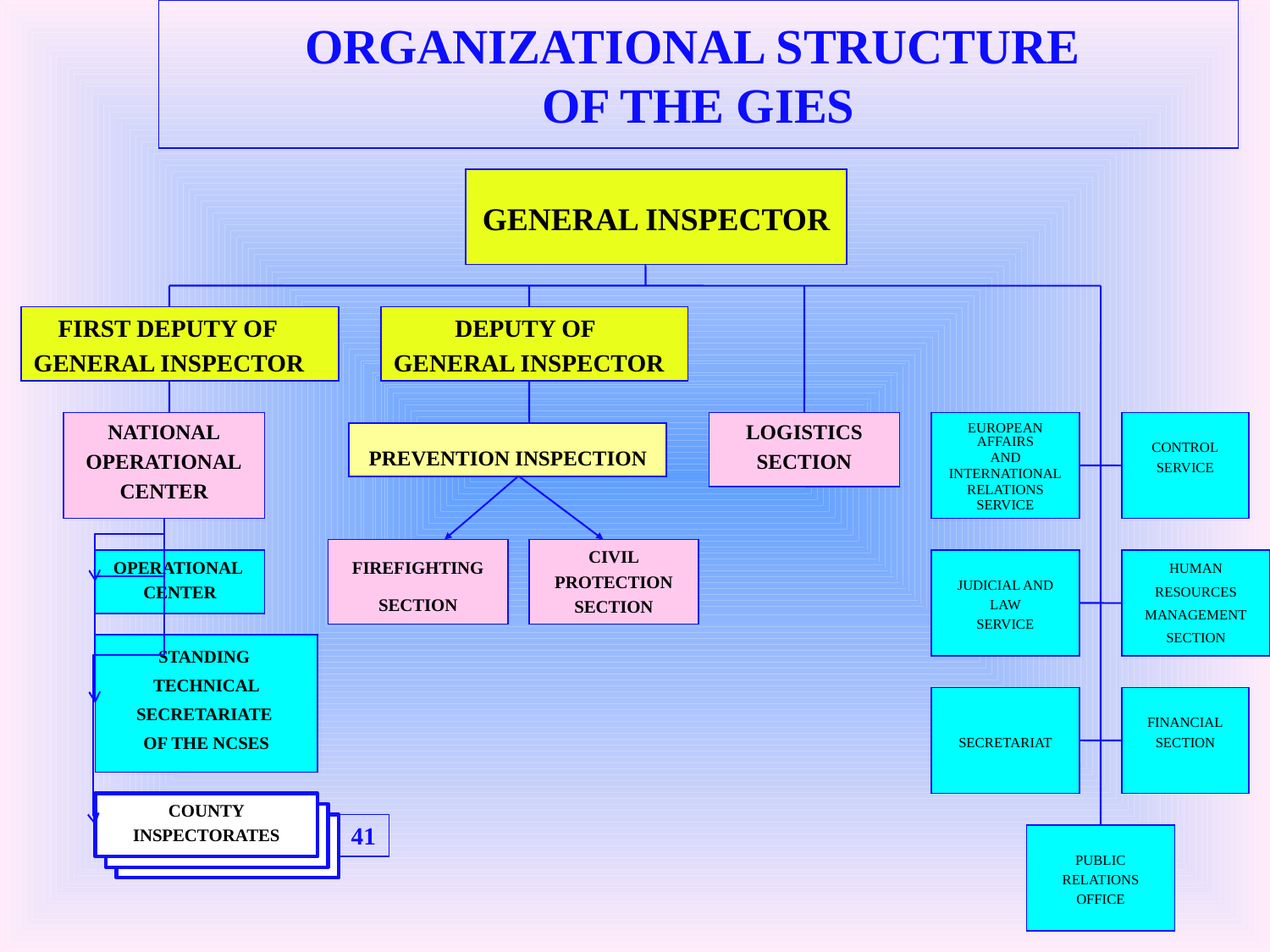

# ORGANIZATIONAL STRUCTURE OF THE GIES

GENERAL INSPECTOR

    FIRST DEPUTY OF
GENERAL INSPECTOR
          DEPUTY OF
GENERAL INSPECTOR

NATIONAL
OPERATIONAL
CENTER
LOGISTICS
SECTION
EUROPEAN
AFFAIRS
AND
INTERNATIONAL
RELATIONS
SERVICE

CONTROL
SERVICE

PREVENTION INSPECTION

FIREFIGHTING
SECTION
CIVIL
PROTECTION
SECTION
OPERATIONAL
CENTER

JUDICIAL AND
LAW
SERVICE
HUMAN
RESOURCES
MANAGEMENT
SECTION

STANDING
TECHNICAL
SECRETARIATE
OF THE NCSES

SECRETARIAT

FINANCIAL
SECTION

COUNTY
INSPECTORATES

41

PUBLIC
RELATIONS
OFFICE